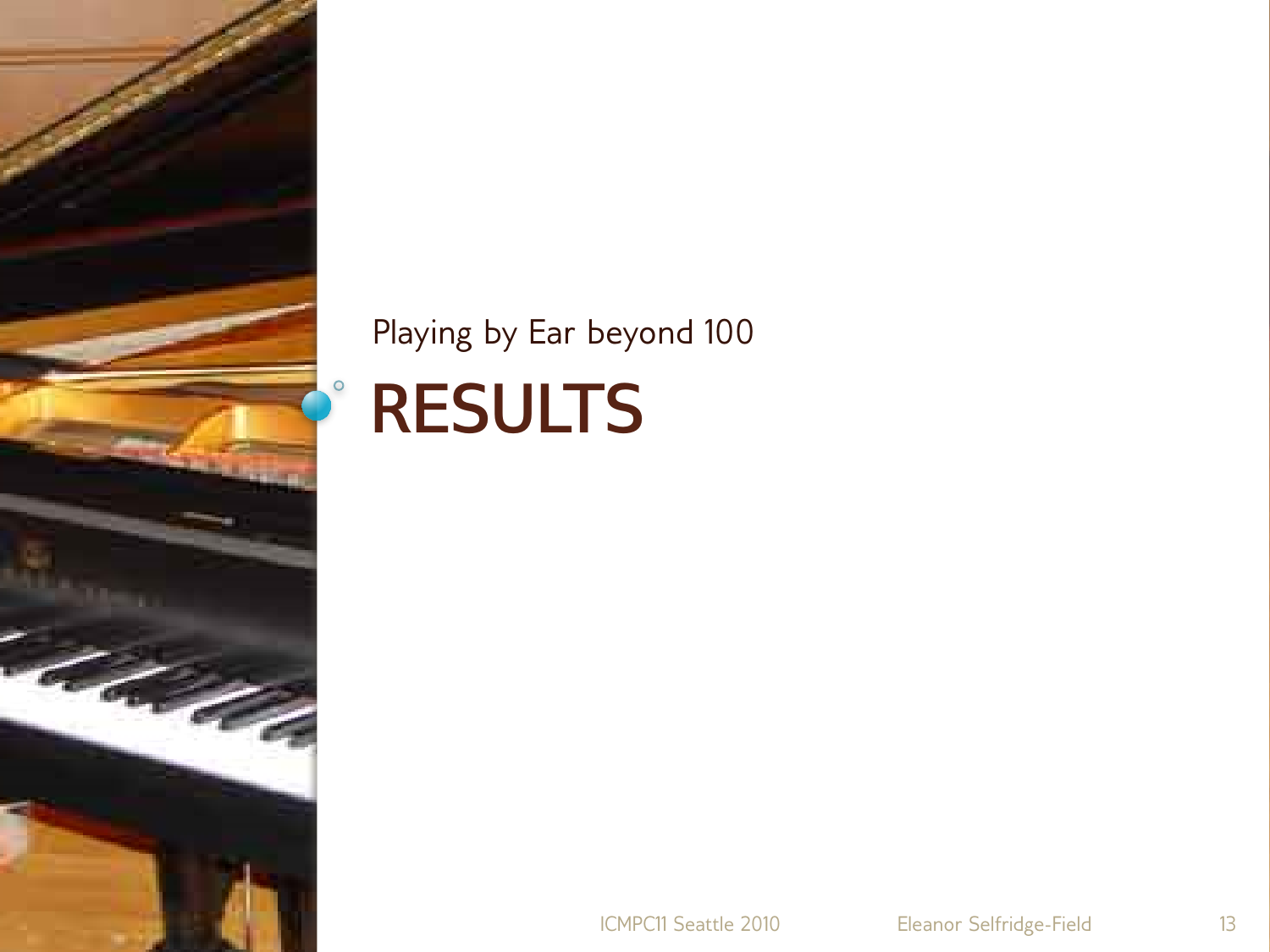

Playing by Ear beyond 100
# Results
ICMPC11 Seattle 2010
Eleanor Selfridge-Field
13